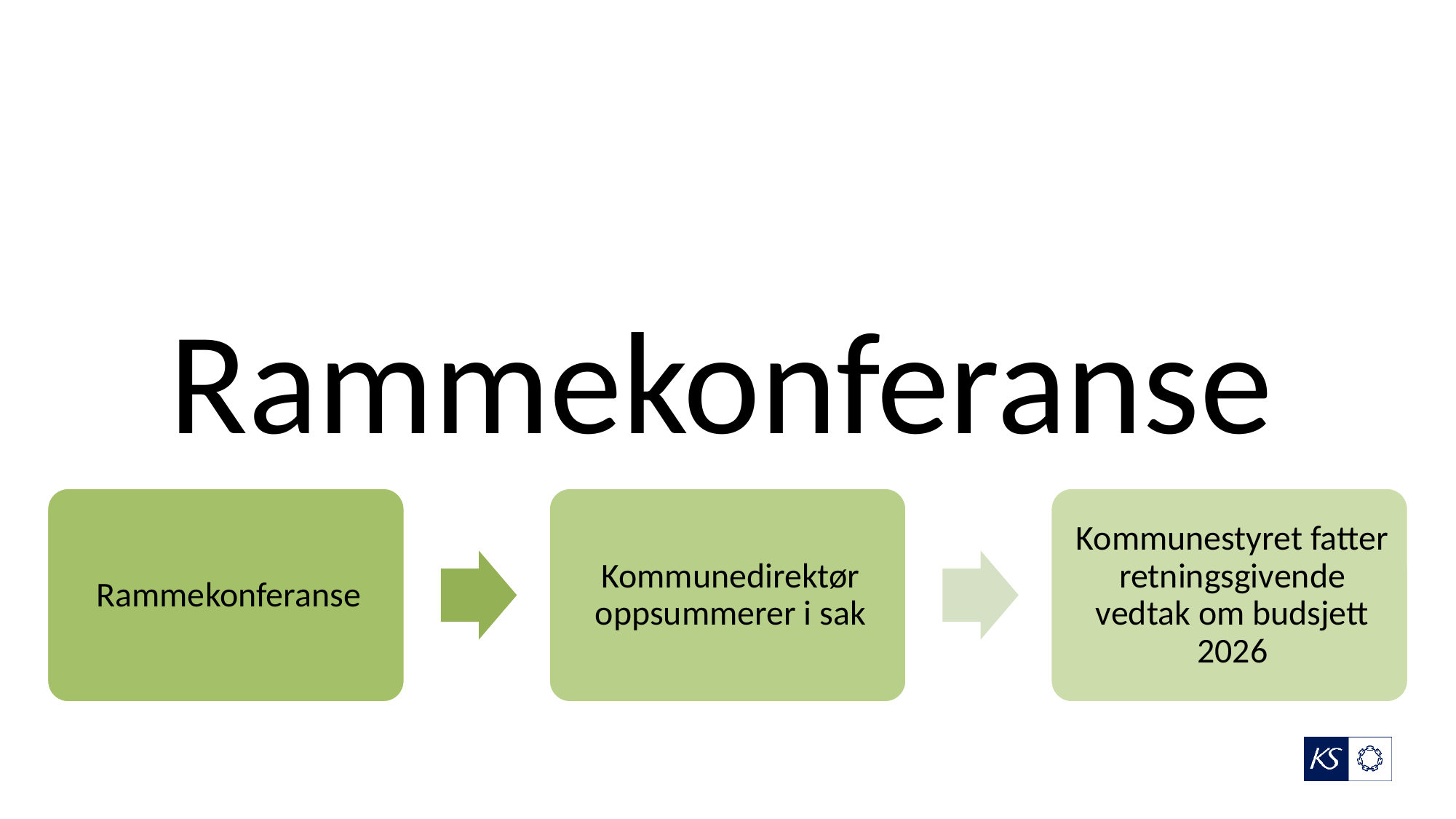

#
Rammekonferanse

Kommunedirektør oppsummerer i sak

Kommunestyret fatter retningsgivende vedtak om budsjett 2026
Rammekonferanse